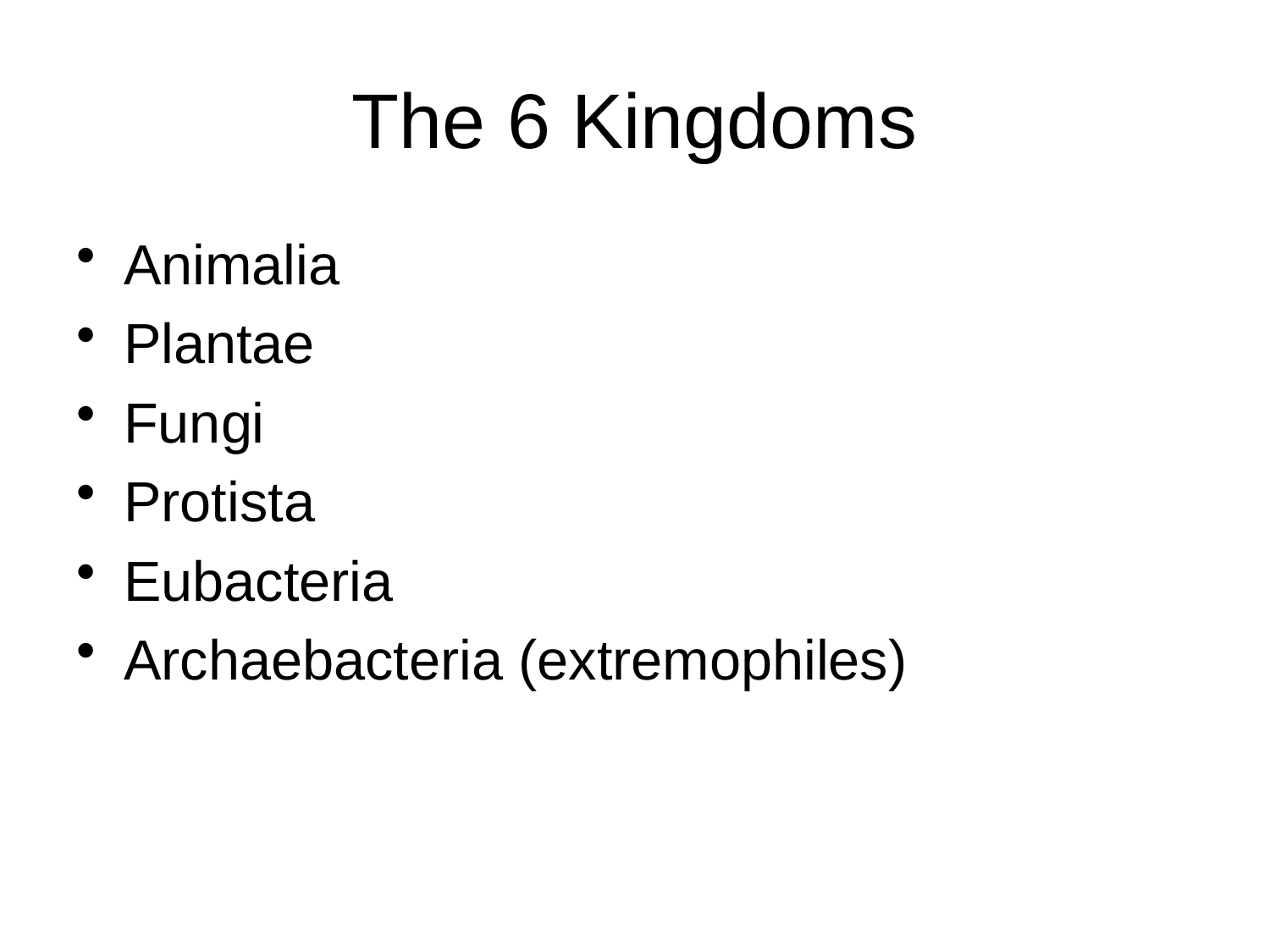

# The 6 Kingdoms
Animalia
Plantae
Fungi
Protista
Eubacteria
Archaebacteria (extremophiles)